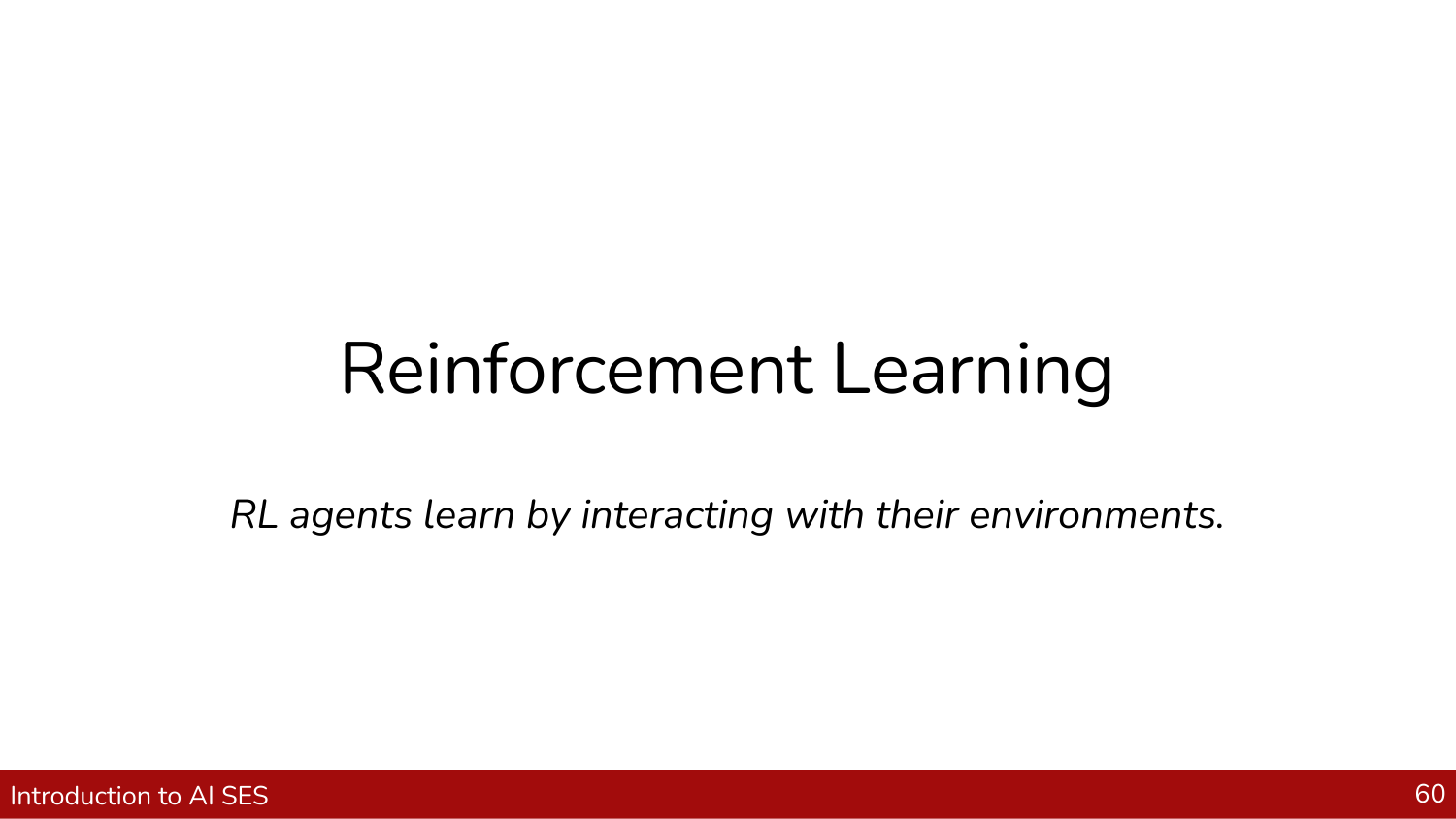

# Reinforcement Learning
RL agents learn by interacting with their environments.
60
Introduction to AI SES